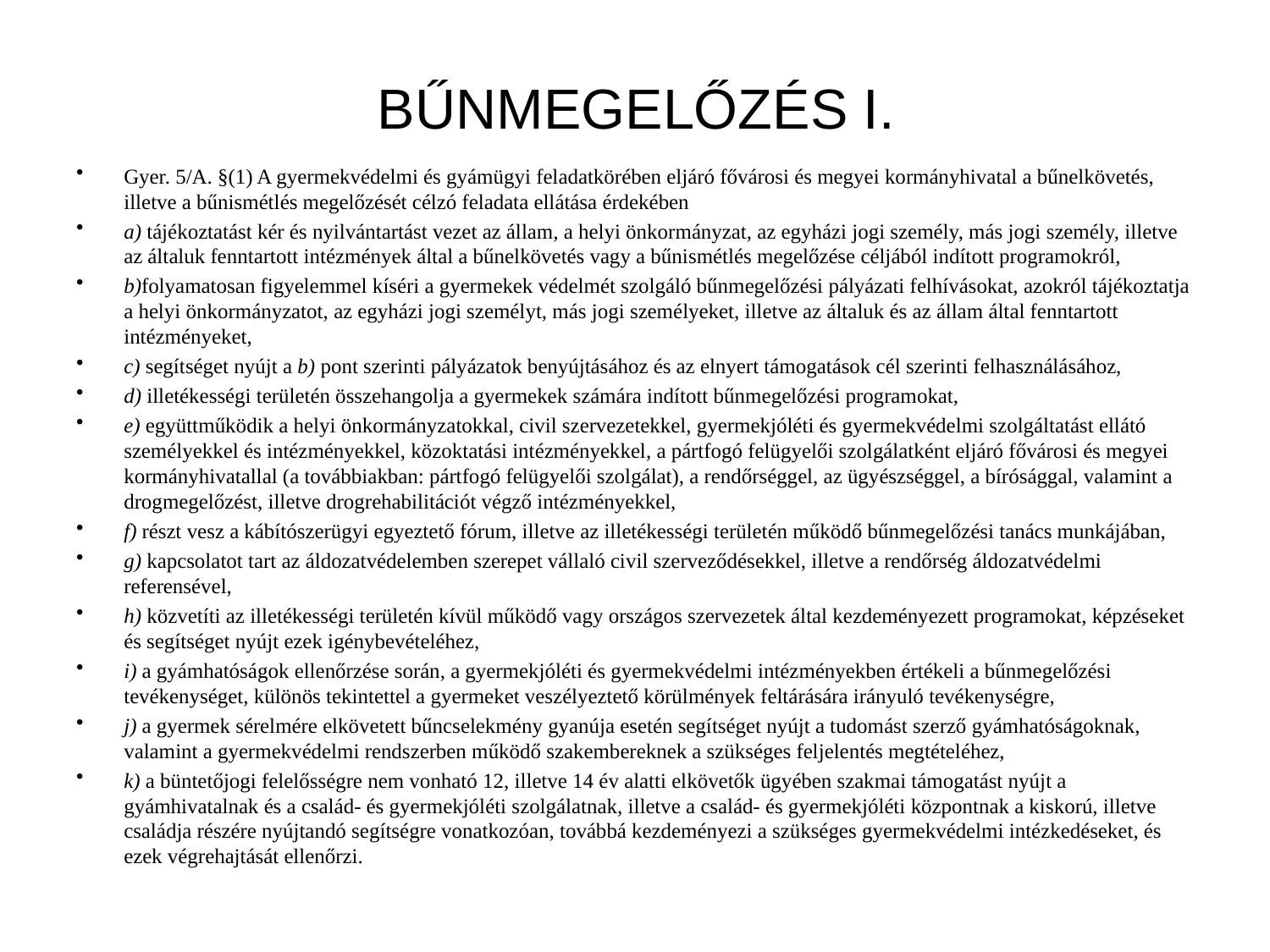

# BŰNMEGELŐZÉS I.
Gyer. 5/A. §(1) A gyermekvédelmi és gyámügyi feladatkörében eljáró fővárosi és megyei kormányhivatal a bűnelkövetés, illetve a bűnismétlés megelőzését célzó feladata ellátása érdekében
a) tájékoztatást kér és nyilvántartást vezet az állam, a helyi önkormányzat, az egyházi jogi személy, más jogi személy, illetve az általuk fenntartott intézmények által a bűnelkövetés vagy a bűnismétlés megelőzése céljából indított programokról,
b)folyamatosan figyelemmel kíséri a gyermekek védelmét szolgáló bűnmegelőzési pályázati felhívásokat, azokról tájékoztatja a helyi önkormányzatot, az egyházi jogi személyt, más jogi személyeket, illetve az általuk és az állam által fenntartott intézményeket,
c) segítséget nyújt a b) pont szerinti pályázatok benyújtásához és az elnyert támogatások cél szerinti felhasználásához,
d) illetékességi területén összehangolja a gyermekek számára indított bűnmegelőzési programokat,
e) együttműködik a helyi önkormányzatokkal, civil szervezetekkel, gyermekjóléti és gyermekvédelmi szolgáltatást ellátó személyekkel és intézményekkel, közoktatási intézményekkel, a pártfogó felügyelői szolgálatként eljáró fővárosi és megyei kormányhivatallal (a továbbiakban: pártfogó felügyelői szolgálat), a rendőrséggel, az ügyészséggel, a bírósággal, valamint a drogmegelőzést, illetve drogrehabilitációt végző intézményekkel,
f) részt vesz a kábítószerügyi egyeztető fórum, illetve az illetékességi területén működő bűnmegelőzési tanács munkájában,
g) kapcsolatot tart az áldozatvédelemben szerepet vállaló civil szerveződésekkel, illetve a rendőrség áldozatvédelmi referensével,
h) közvetíti az illetékességi területén kívül működő vagy országos szervezetek által kezdeményezett programokat, képzéseket és segítséget nyújt ezek igénybevételéhez,
i) a gyámhatóságok ellenőrzése során, a gyermekjóléti és gyermekvédelmi intézményekben értékeli a bűnmegelőzési tevékenységet, különös tekintettel a gyermeket veszélyeztető körülmények feltárására irányuló tevékenységre,
j) a gyermek sérelmére elkövetett bűncselekmény gyanúja esetén segítséget nyújt a tudomást szerző gyámhatóságoknak, valamint a gyermekvédelmi rendszerben működő szakembereknek a szükséges feljelentés megtételéhez,
k) a büntetőjogi felelősségre nem vonható 12, illetve 14 év alatti elkövetők ügyében szakmai támogatást nyújt a gyámhivatalnak és a család- és gyermekjóléti szolgálatnak, illetve a család- és gyermekjóléti központnak a kiskorú, illetve családja részére nyújtandó segítségre vonatkozóan, továbbá kezdeményezi a szükséges gyermekvédelmi intézkedéseket, és ezek végrehajtását ellenőrzi.